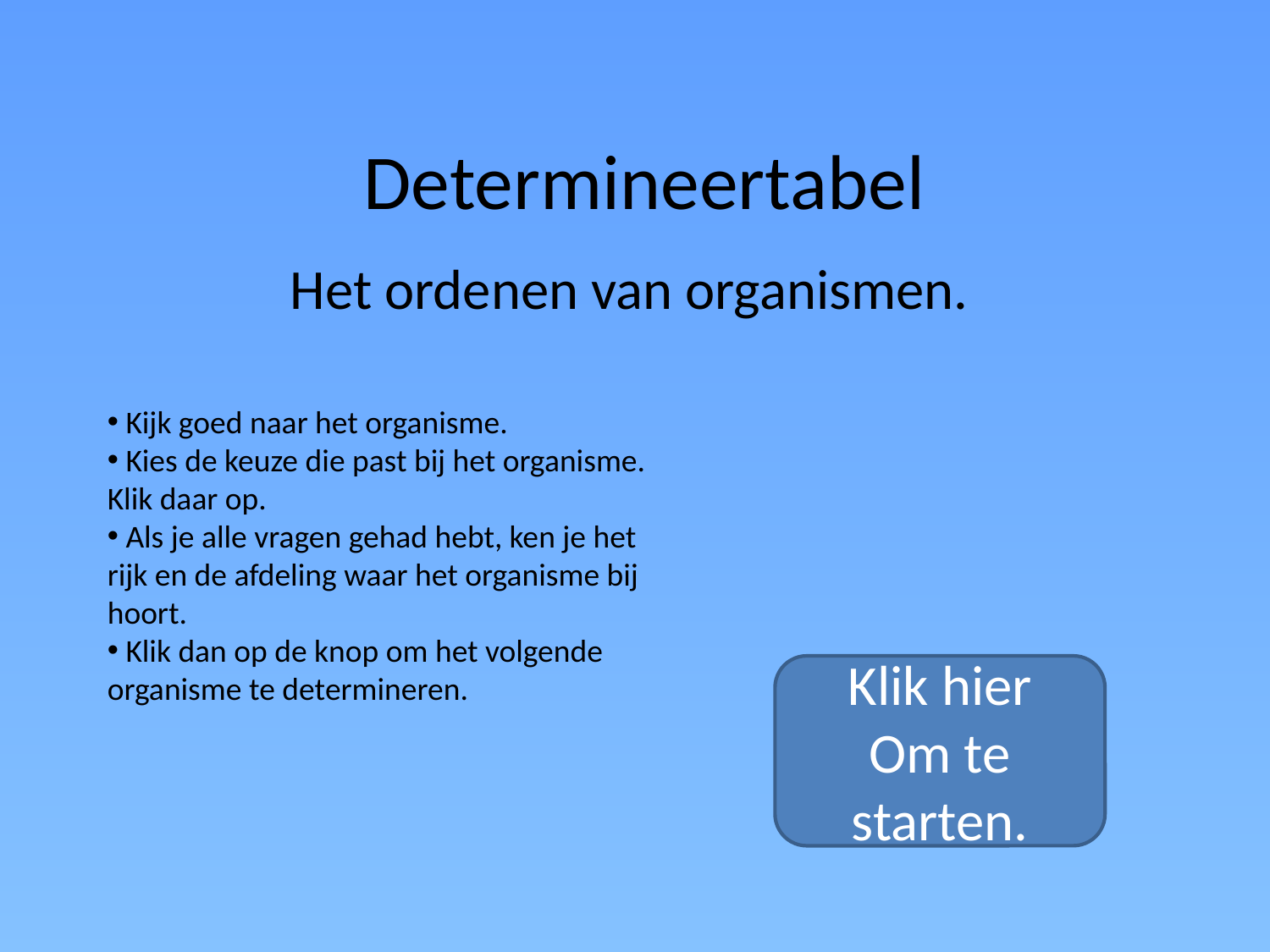

# Determineertabel
Het ordenen van organismen.
 Kijk goed naar het organisme.
 Kies de keuze die past bij het organisme. Klik daar op.
 Als je alle vragen gehad hebt, ken je het rijk en de afdeling waar het organisme bij hoort.
 Klik dan op de knop om het volgende organisme te determineren.

Klik hier
Om te starten.